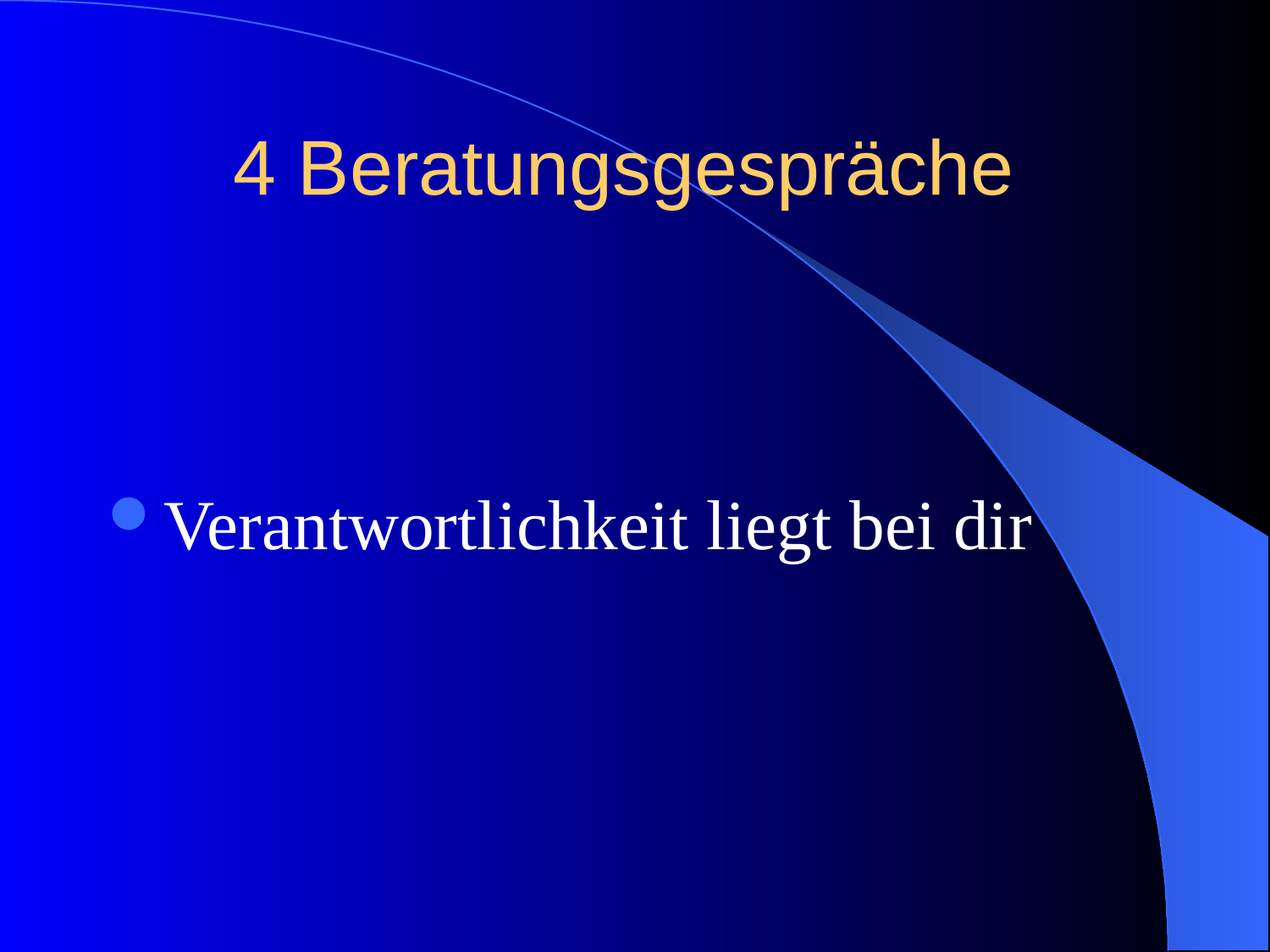

# 4 Beratungsgespräche

Verantwortlichkeit liegt bei dir